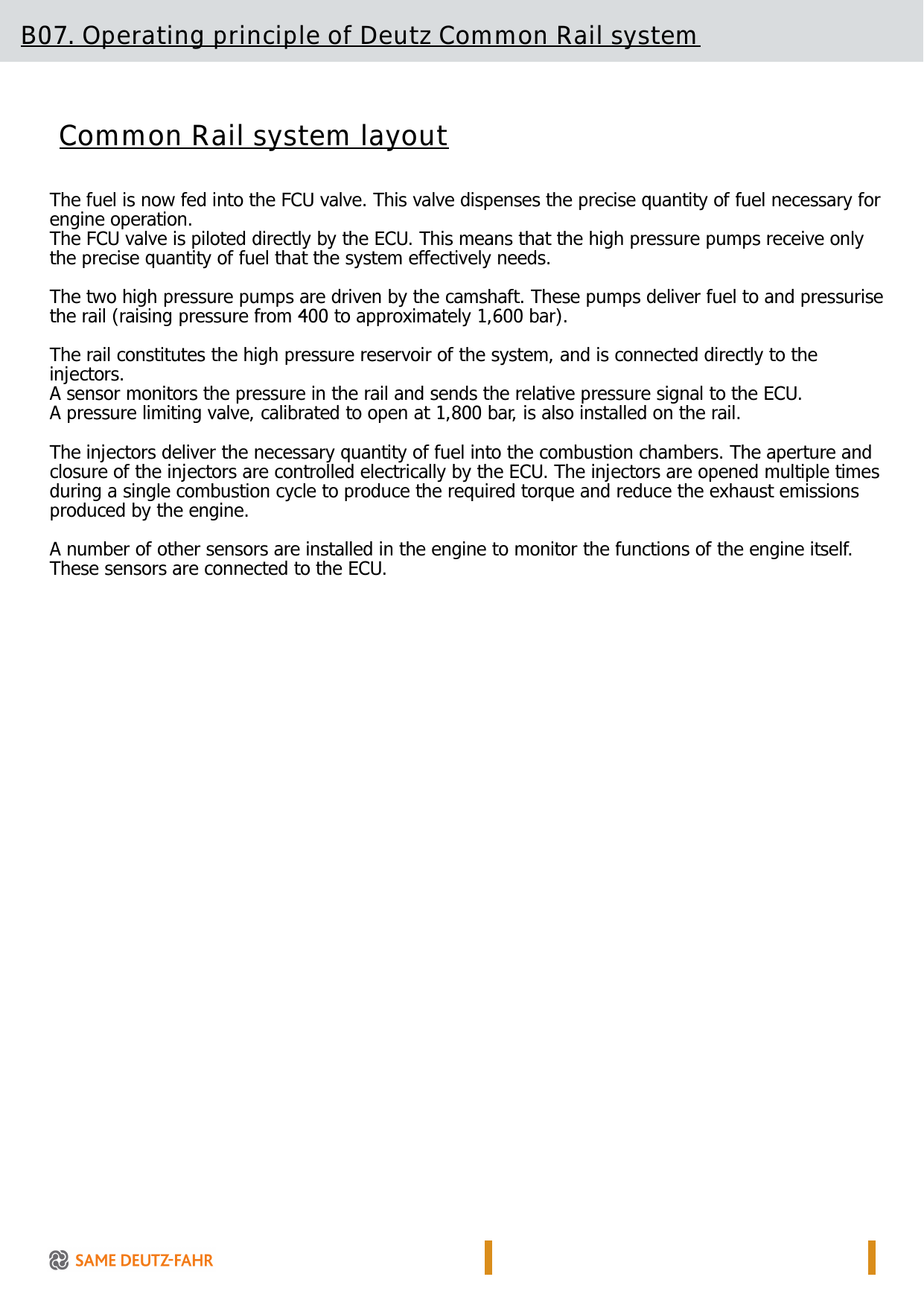

B07. Operating principle of Deutz Common Rail system
Common Rail system layout
The fuel is now fed into the FCU valve. This valve dispenses the precise quantity of fuel necessary for engine operation.
The FCU valve is piloted directly by the ECU. This means that the high pressure pumps receive only the precise quantity of fuel that the system effectively needs.

The two high pressure pumps are driven by the camshaft. These pumps deliver fuel to and pressurise the rail (raising pressure from 400 to approximately 1,600 bar).

The rail constitutes the high pressure reservoir of the system, and is connected directly to the injectors.
A sensor monitors the pressure in the rail and sends the relative pressure signal to the ECU.
A pressure limiting valve, calibrated to open at 1,800 bar, is also installed on the rail.

The injectors deliver the necessary quantity of fuel into the combustion chambers. The aperture and closure of the injectors are controlled electrically by the ECU. The injectors are opened multiple times during a single combustion cycle to produce the required torque and reduce the exhaust emissions produced by the engine.

A number of other sensors are installed in the engine to monitor the functions of the engine itself. These sensors are connected to the ECU.